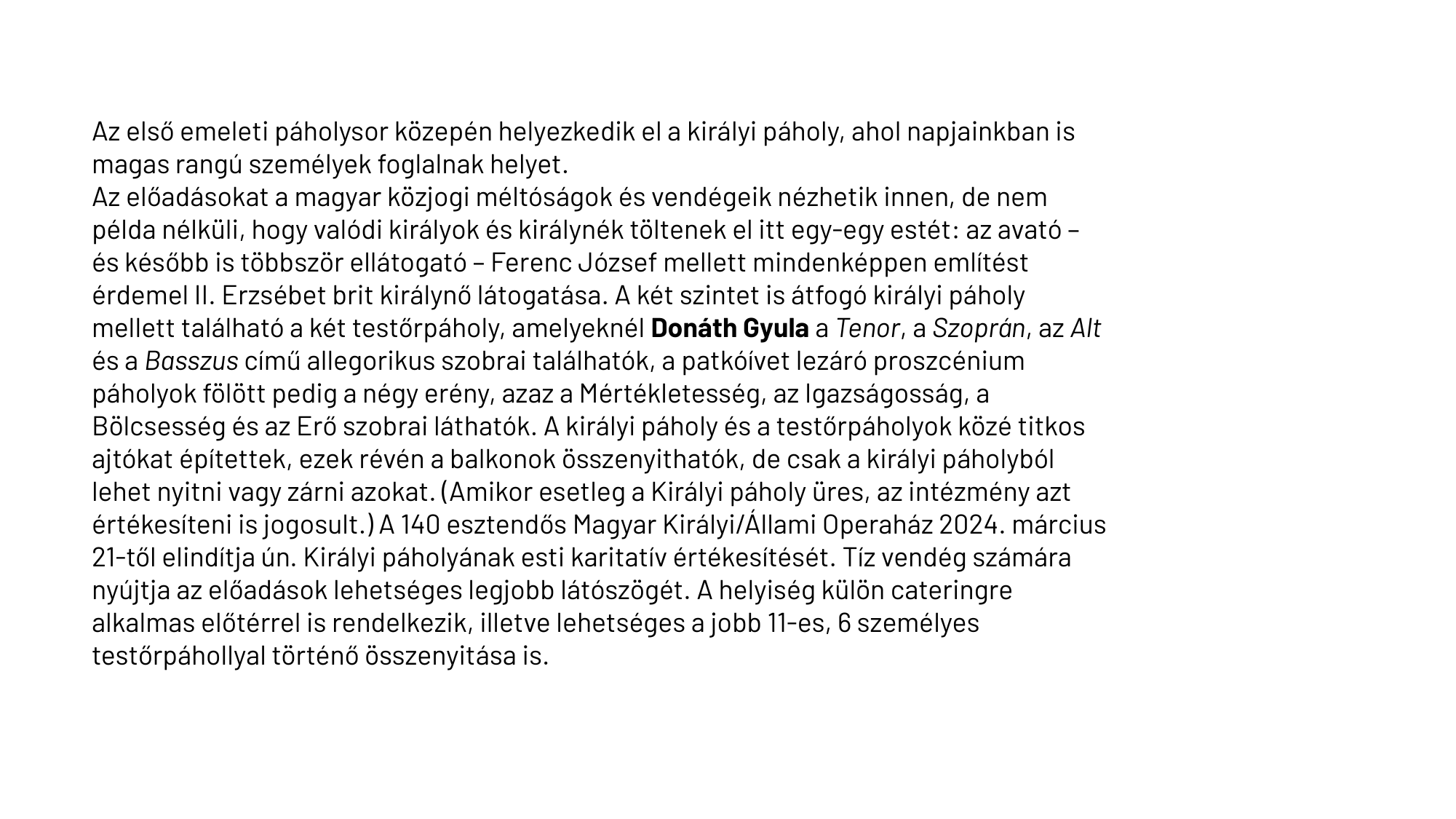

Az első emeleti páholysor közepén helyezkedik el a királyi páholy, ahol napjainkban is magas rangú személyek foglalnak helyet.
Az előadásokat a magyar közjogi méltóságok és vendégeik nézhetik innen, de nem példa nélküli, hogy valódi királyok és királynék töltenek el itt egy-egy estét: az avató – és később is többször ellátogató – Ferenc József mellett mindenképpen említést érdemel II. Erzsébet brit királynő látogatása. A két szintet is átfogó királyi páholy mellett található a két testőrpáholy, amelyeknél Donáth Gyula a Tenor, a Szoprán, az Alt és a Basszus című allegorikus szobrai találhatók, a patkóívet lezáró proszcénium páholyok fölött pedig a négy erény, azaz a Mértékletesség, az Igazságosság, a Bölcsesség és az Erő szobrai láthatók. A királyi páholy és a testőrpáholyok közé titkos ajtókat építettek, ezek révén a balkonok összenyithatók, de csak a királyi páholyból lehet nyitni vagy zárni azokat. (Amikor esetleg a Királyi páholy üres, az intézmény azt értékesíteni is jogosult.) A 140 esztendős Magyar Királyi/Állami Operaház 2024. március 21-től elindítja ún. Királyi páholyának esti karitatív értékesítését. Tíz vendég számára nyújtja az előadások lehetséges legjobb látószögét. A helyiség külön cateringre alkalmas előtérrel is rendelkezik, illetve lehetséges a jobb 11-es, 6 személyes testőrpáhollyal történő összenyitása is.